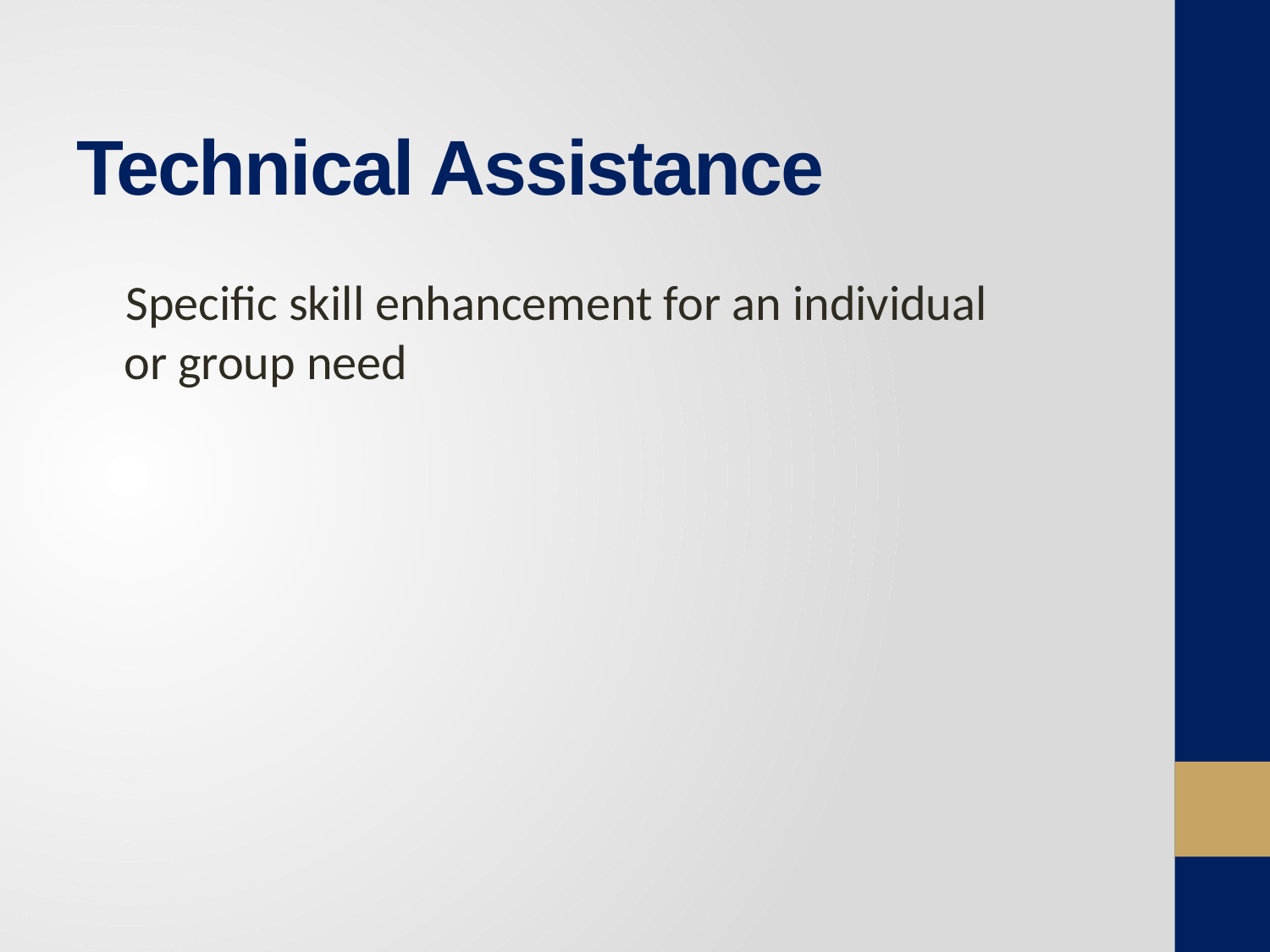

# Technical Assistance
   Specific skill enhancement for an individual or group need